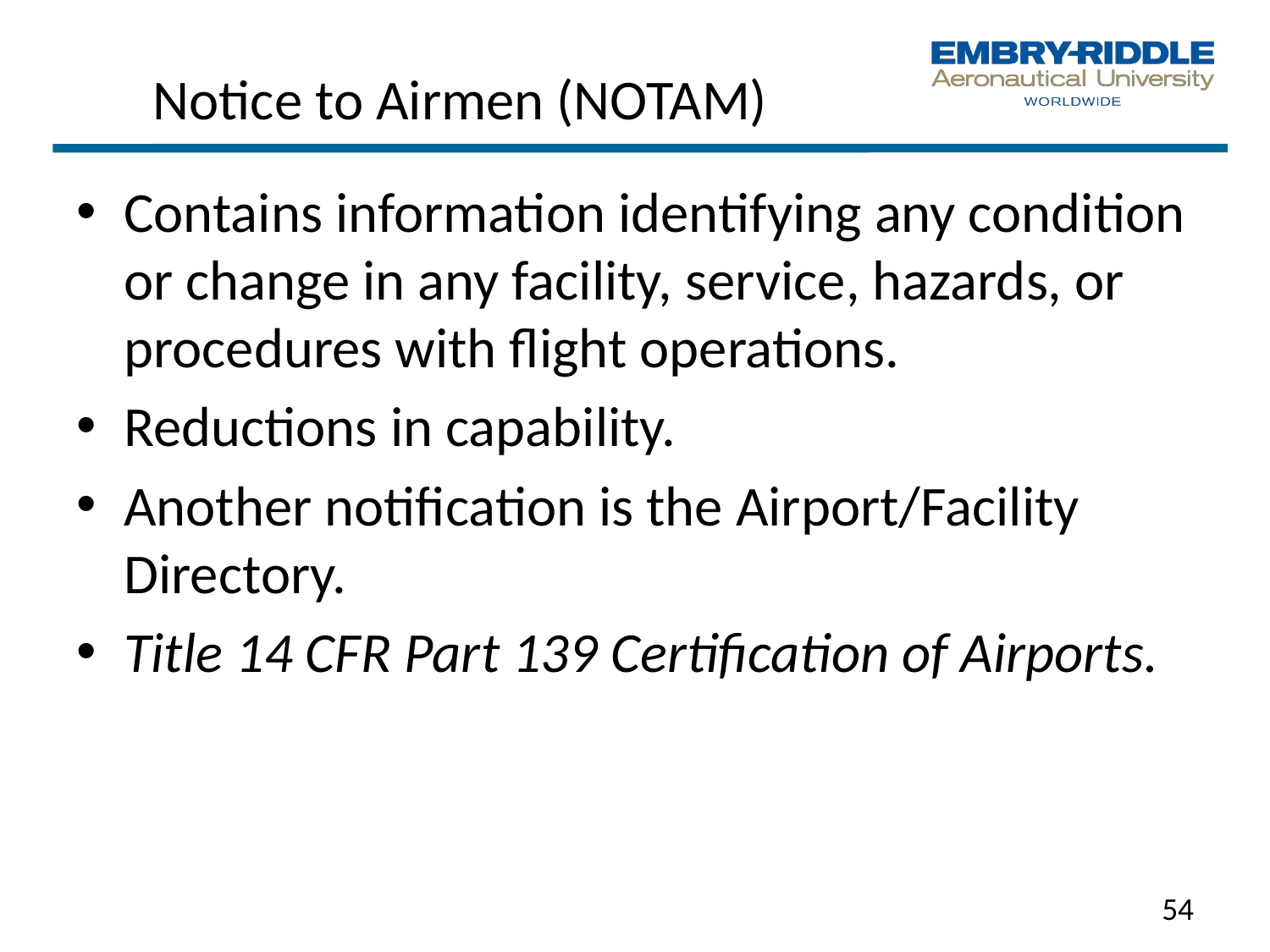

# Notice to Airmen (NOTAM)
Contains information identifying any condition or change in any facility, service, hazards, or procedures with flight operations.
Reductions in capability.
Another notification is the Airport/Facility Directory.
Title 14 CFR Part 139 Certification of Airports.

54